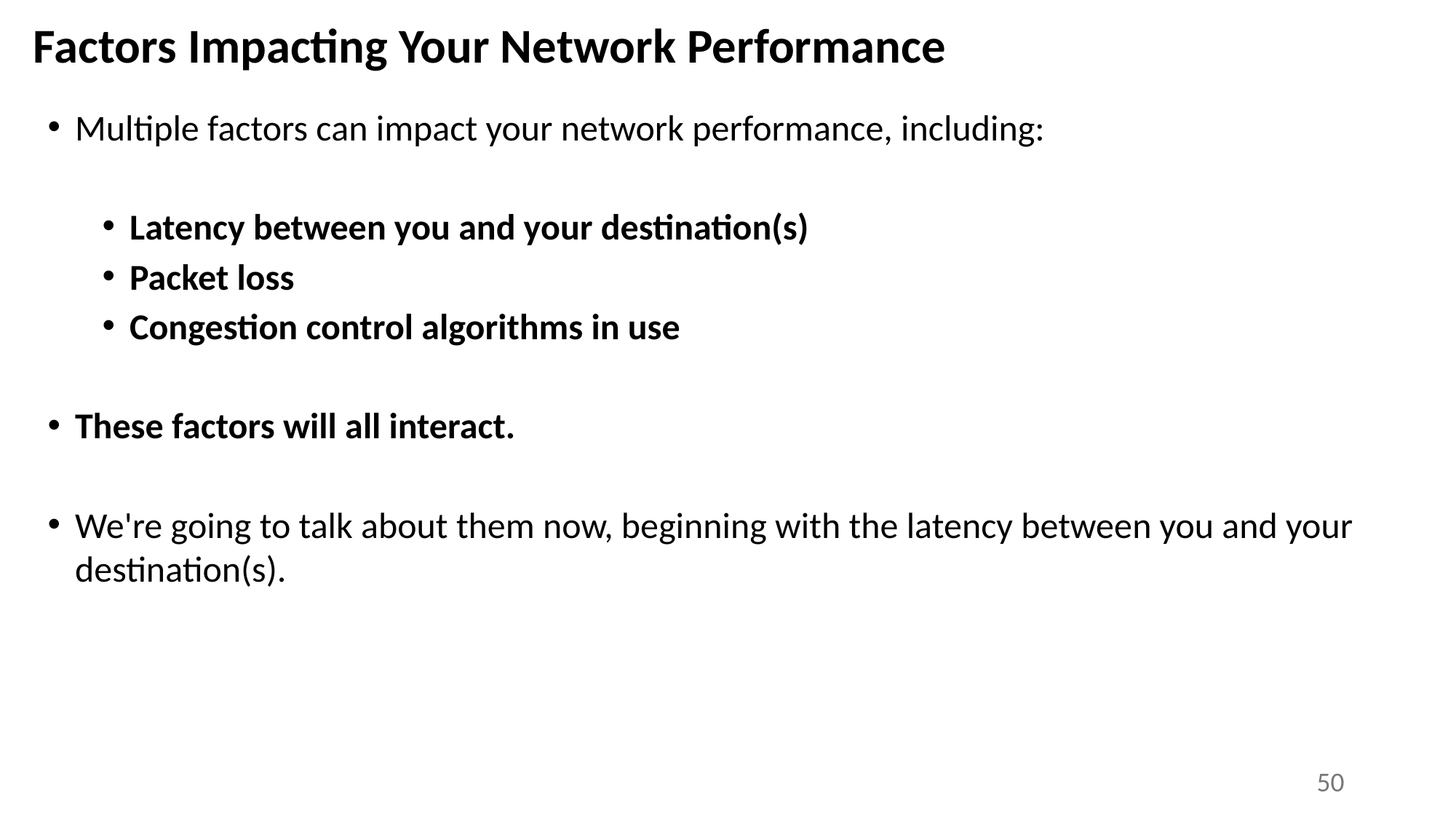

# Factors Impacting Your Network Performance
Multiple factors can impact your network performance, including:

Latency between you and your destination(s)
Packet loss
Congestion control algorithms in use

These factors will all interact.

We're going to talk about them now, beginning with the latency between you and your destination(s).
50